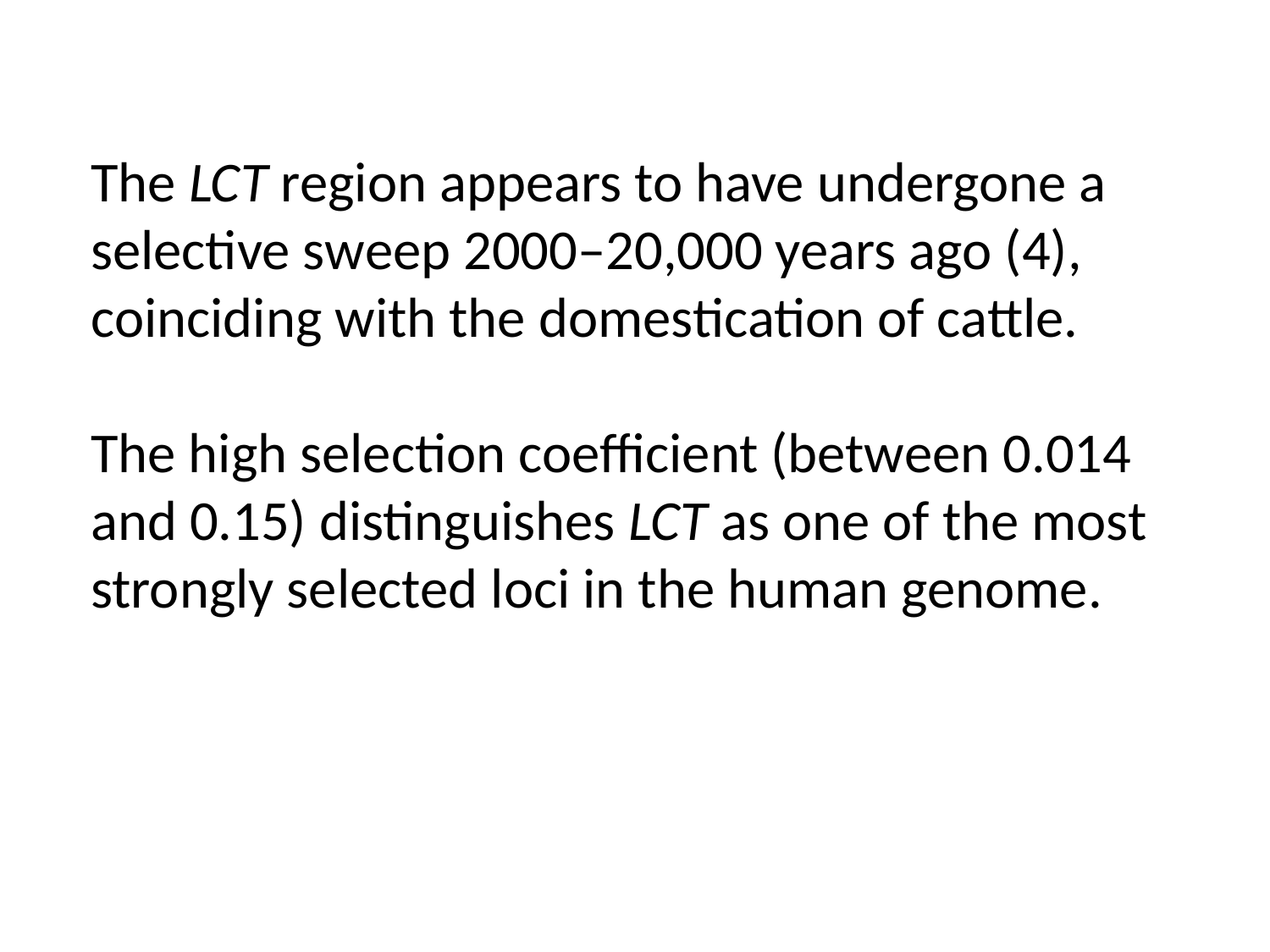

# The LCT region appears to have undergone a selective sweep 2000–20,000 years ago (4), coinciding with the domestication of cattle. The high selection coefficient (between 0.014 and 0.15) distinguishes LCT as one of the most strongly selected loci in the human genome.